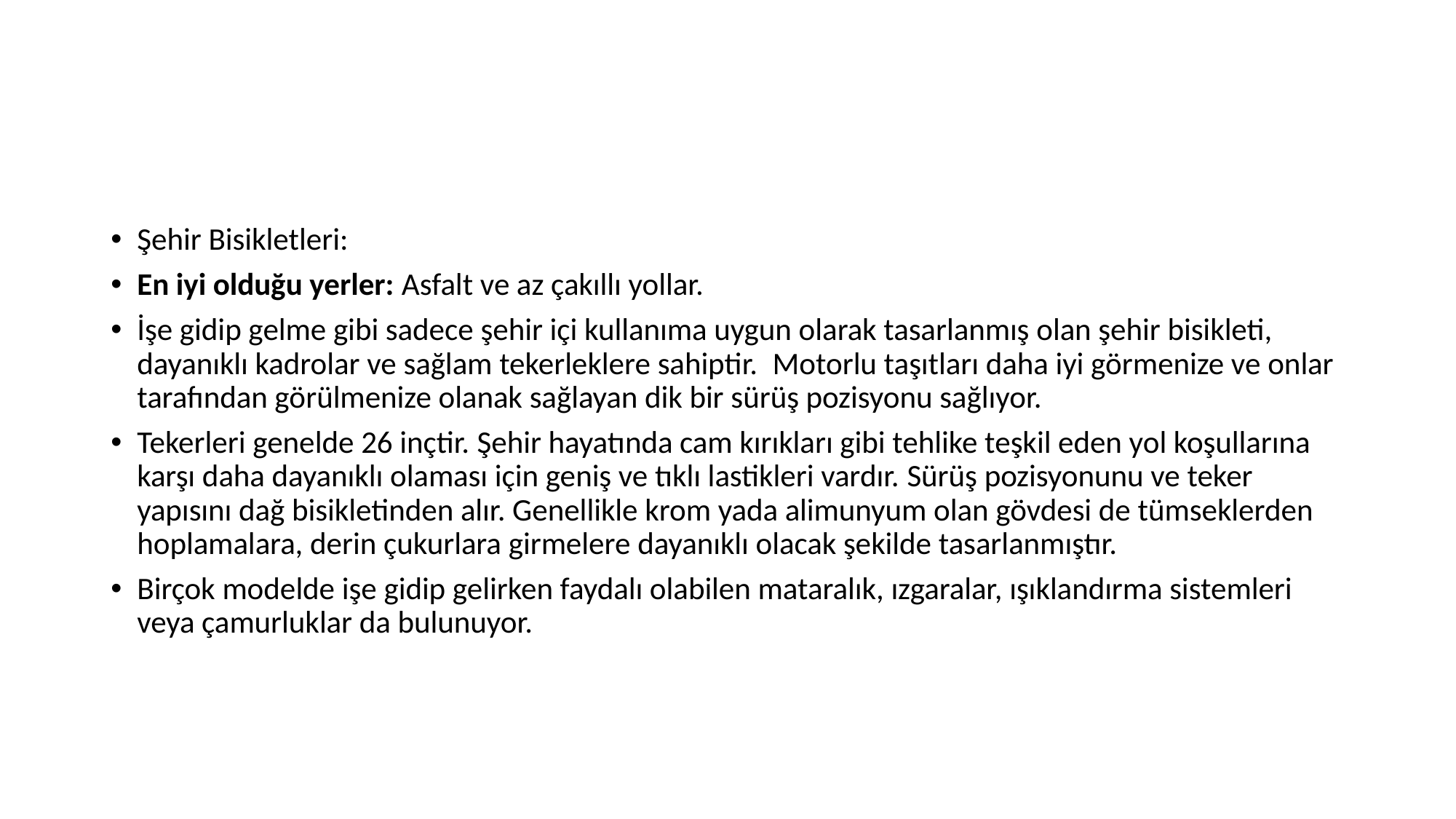

#
Şehir Bisikletleri:
En iyi olduğu yerler: Asfalt ve az çakıllı yollar.
İşe gidip gelme gibi sadece şehir içi kullanıma uygun olarak tasarlanmış olan şehir bisikleti, dayanıklı kadrolar ve sağlam tekerleklere sahiptir.  Motorlu taşıtları daha iyi görmenize ve onlar tarafından görülmenize olanak sağlayan dik bir sürüş pozisyonu sağlıyor.
Tekerleri genelde 26 inçtir. Şehir hayatında cam kırıkları gibi tehlike teşkil eden yol koşullarına karşı daha dayanıklı olaması için geniş ve tıklı lastikleri vardır. Sürüş pozisyonunu ve teker yapısını dağ bisikletinden alır. Genellikle krom yada alimunyum olan gövdesi de tümseklerden hoplamalara, derin çukurlara girmelere dayanıklı olacak şekilde tasarlanmıştır.
Birçok modelde işe gidip gelirken faydalı olabilen mataralık, ızgaralar, ışıklandırma sistemleri veya çamurluklar da bulunuyor.